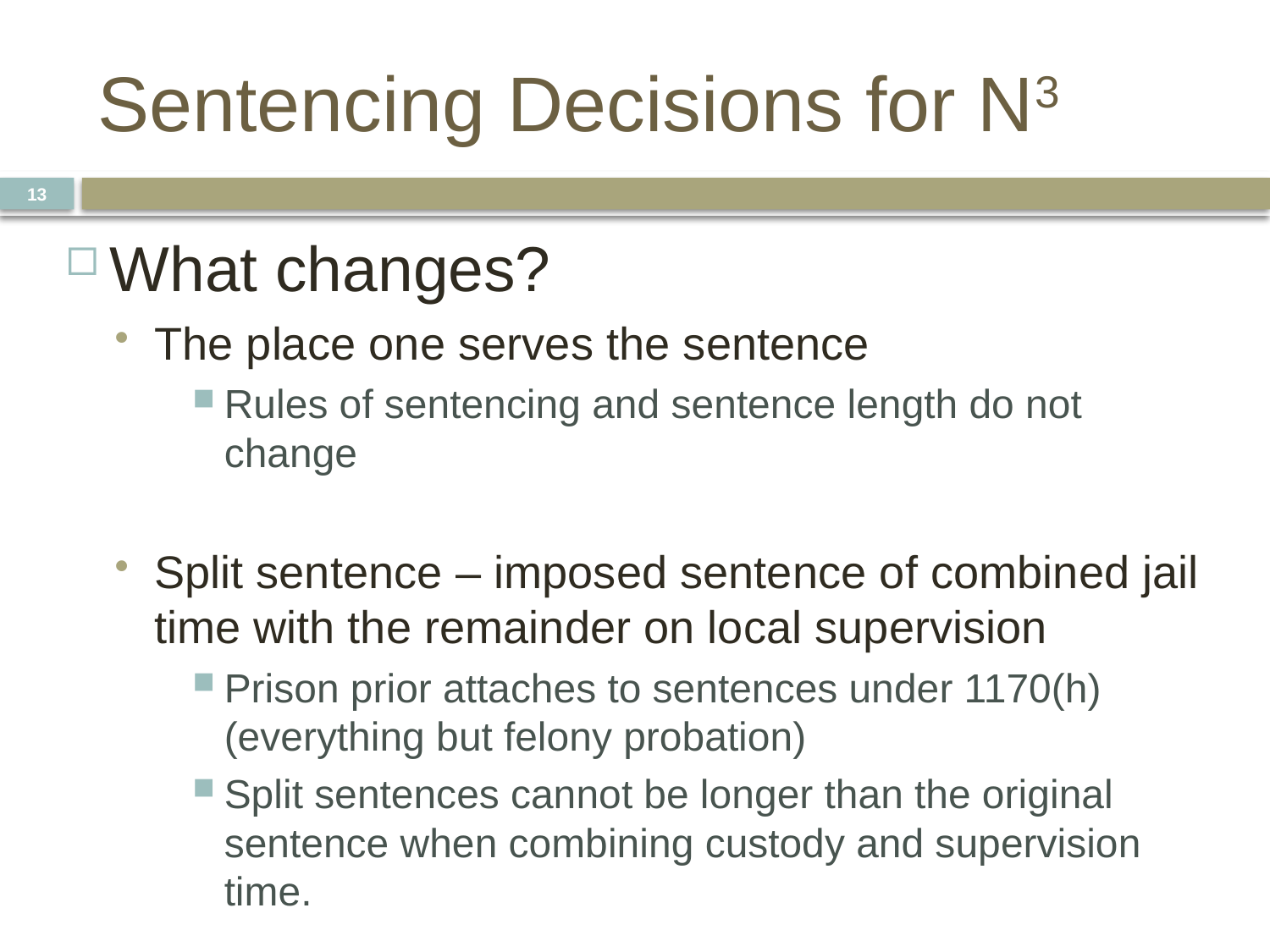

# Sentencing Decisions for N3
13
What changes?
The place one serves the sentence
Rules of sentencing and sentence length do not change

Split sentence – imposed sentence of combined jail time with the remainder on local supervision
Prison prior attaches to sentences under 1170(h) (everything but felony probation)
Split sentences cannot be longer than the original sentence when combining custody and supervision time.